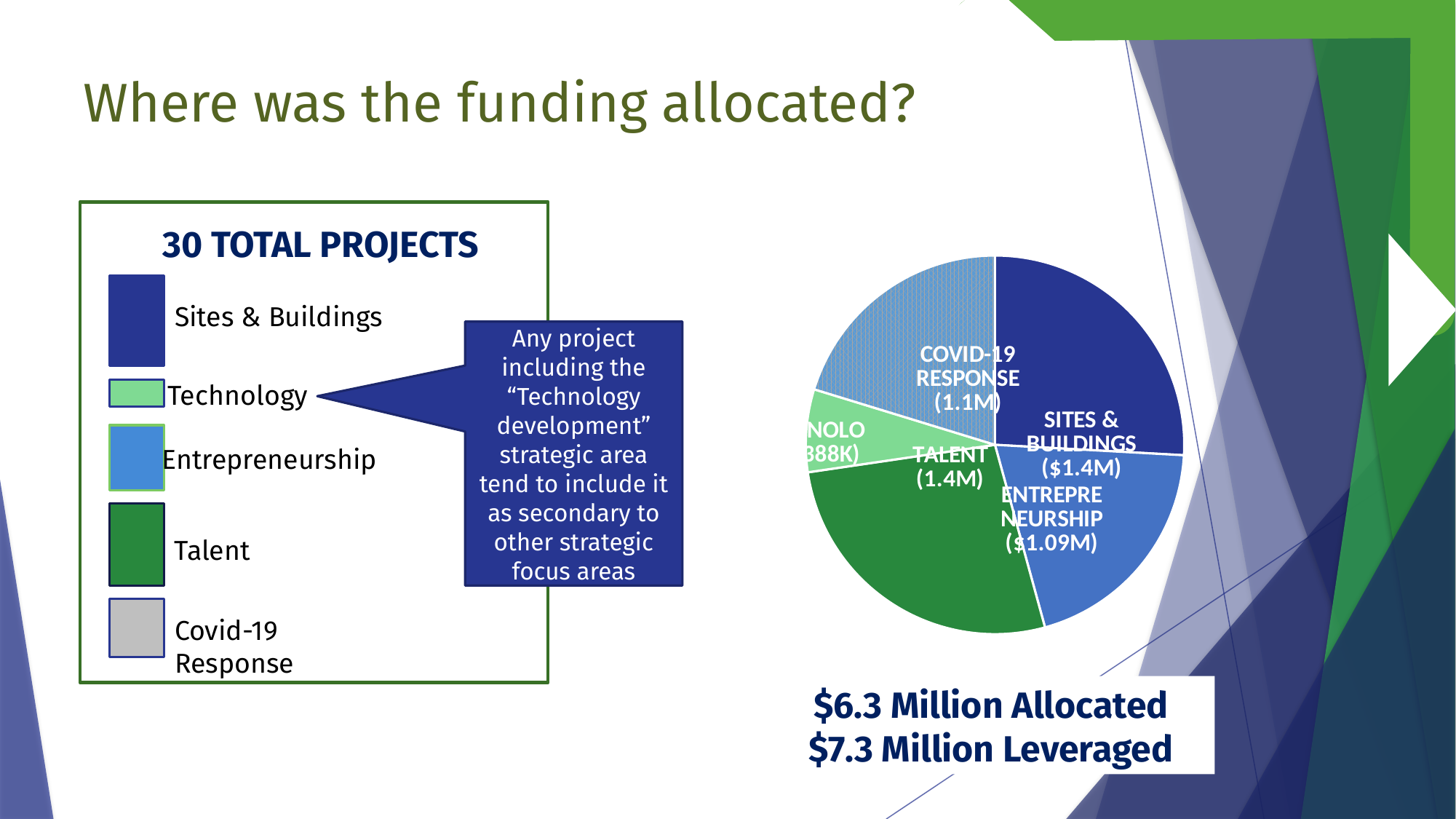

# Where was the funding allocated?

### Chart

| Category |
|---|

### Chart

| Category |  |
|---|---|
| SITES & BUILDINGS ($1.4M) | 1422212.0 |
| ENTREPRENEURSHIP ($1.09M) | 1091402.0 |
| TALENT (1.4M) | 1480406.0 |
| TECHNOLOGY (388K) | 388100.0 |
| COVID-19 RESPONSE (1.1M) | 1113500.0 |
30 TOTAL PROJECTS

Sites & Buildings
Any project including the “Technology development” strategic area tend to include it as secondary to other strategic focus areas
Technology

Entrepreneurship

Talent

Covid-19 Response
$6.3 Million Allocated
$7.3 Million Leveraged